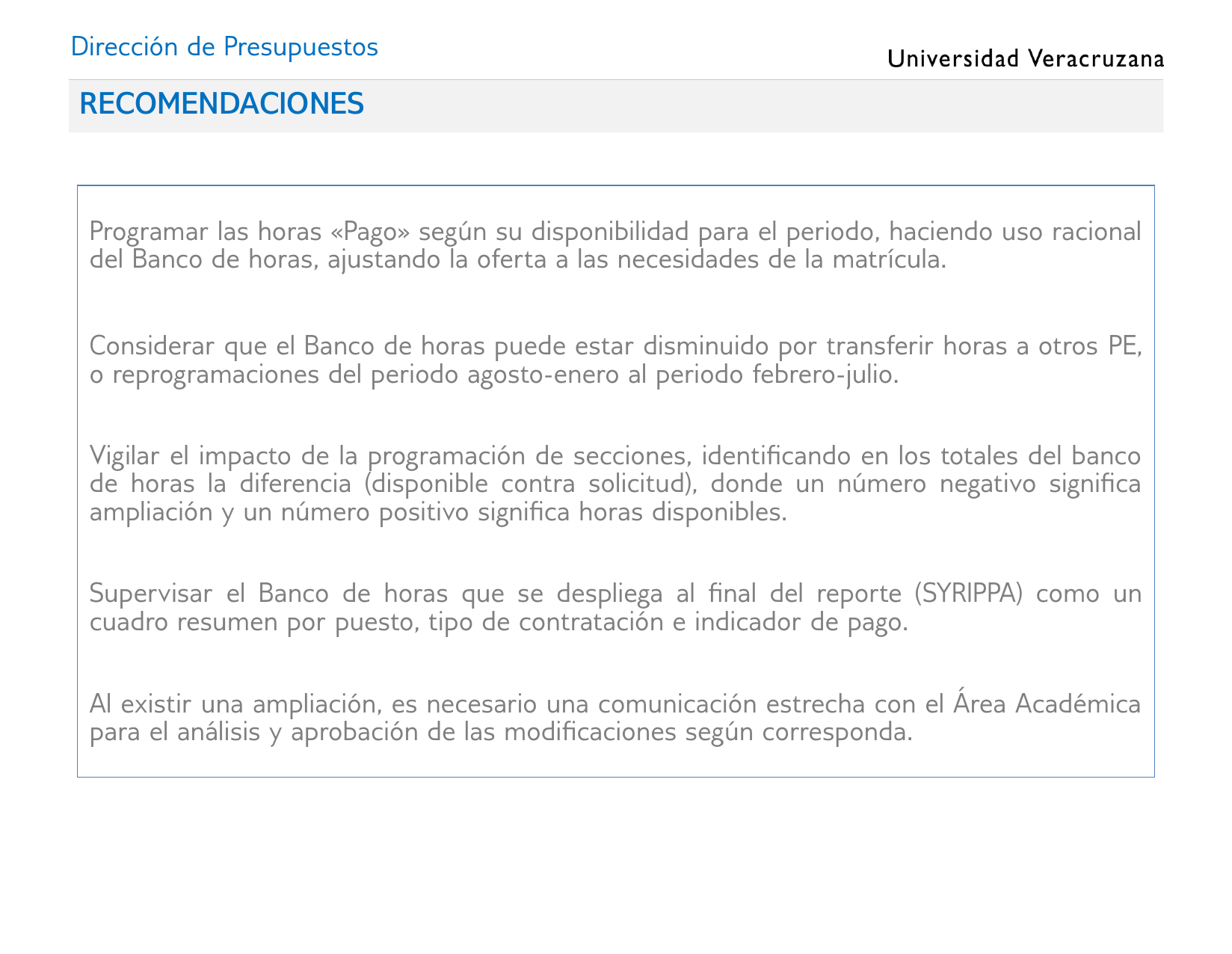

Dirección de Presupuestos
Recomendaciones
| Programar las horas «Pago» según su disponibilidad para el periodo, haciendo uso racional del Banco de horas, ajustando la oferta a las necesidades de la matrícula. |
| --- |
| Considerar que el Banco de horas puede estar disminuido por transferir horas a otros pe, o reprogramaciones del periodo agosto-enero al periodo febrero-julio. |
| Vigilar el impacto de la programación de secciones, identificando en los totales del banco de horas la diferencia (disponible contra solicitud), donde un número negativo significa ampliación y un número positivo significa horas disponibles. |
| Supervisar el Banco de horas que se despliega al final del reporte (syrippa) como un cuadro resumen por puesto, tipo de contratación e indicador de pago. |
| Al existir una ampliación, es necesario una comunicación estrecha con el Área Académica para el análisis y aprobación de las modificaciones según corresponda. |